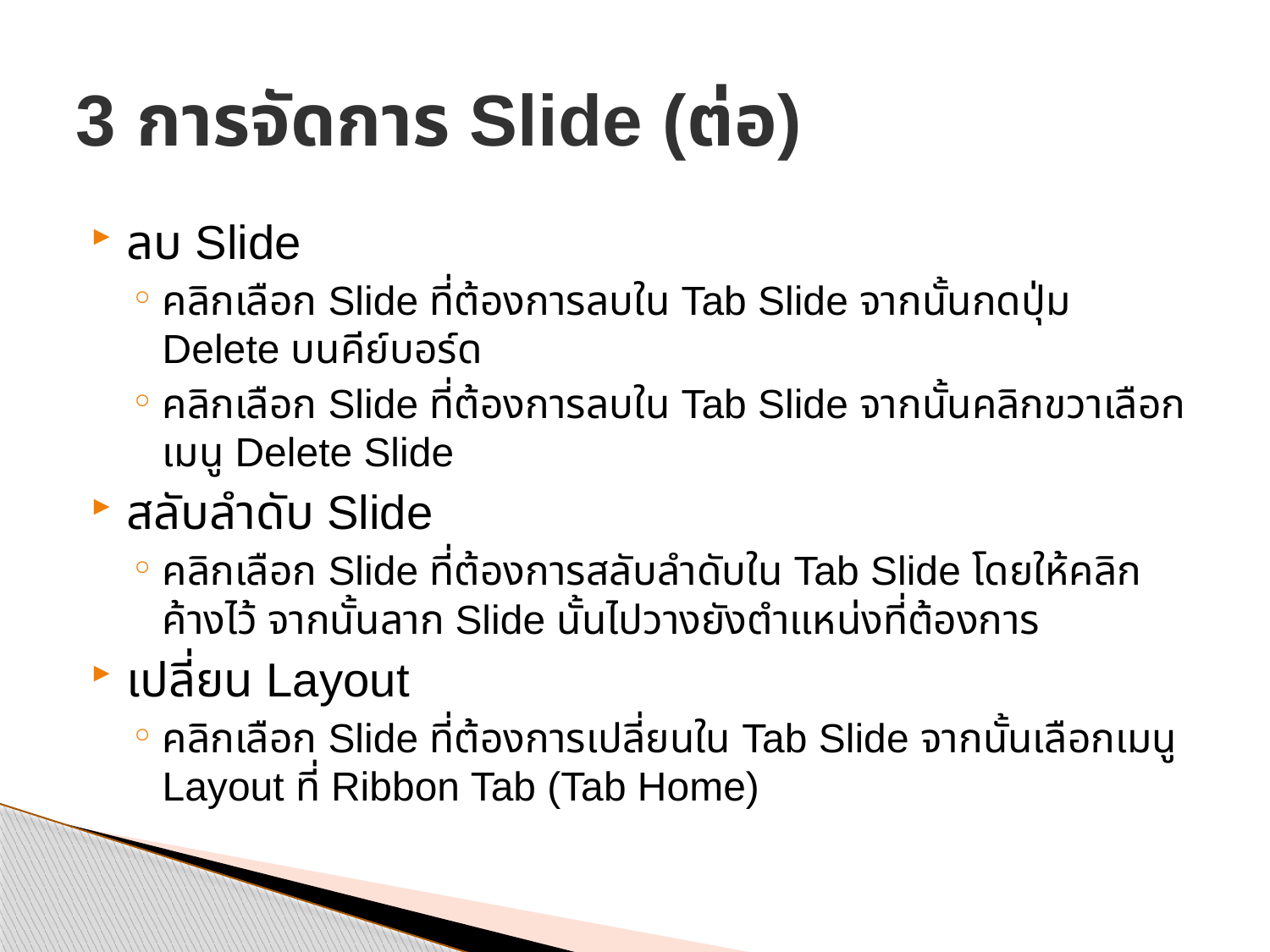

# 3 การจัดการ Slide (ต่อ)
ลบ Slide
คลิกเลือก Slide ที่ต้องการลบใน Tab Slide จากนั้นกดปุ่ม Delete บนคีย์บอร์ด
คลิกเลือก Slide ที่ต้องการลบใน Tab Slide จากนั้นคลิกขวาเลือกเมนู Delete Slide
สลับลำดับ Slide
คลิกเลือก Slide ที่ต้องการสลับลำดับใน Tab Slide โดยให้คลิกค้างไว้ จากนั้นลาก Slide นั้นไปวางยังตำแหน่งที่ต้องการ
เปลี่ยน Layout
คลิกเลือก Slide ที่ต้องการเปลี่ยนใน Tab Slide จากนั้นเลือกเมนู Layout ที่ Ribbon Tab (Tab Home)